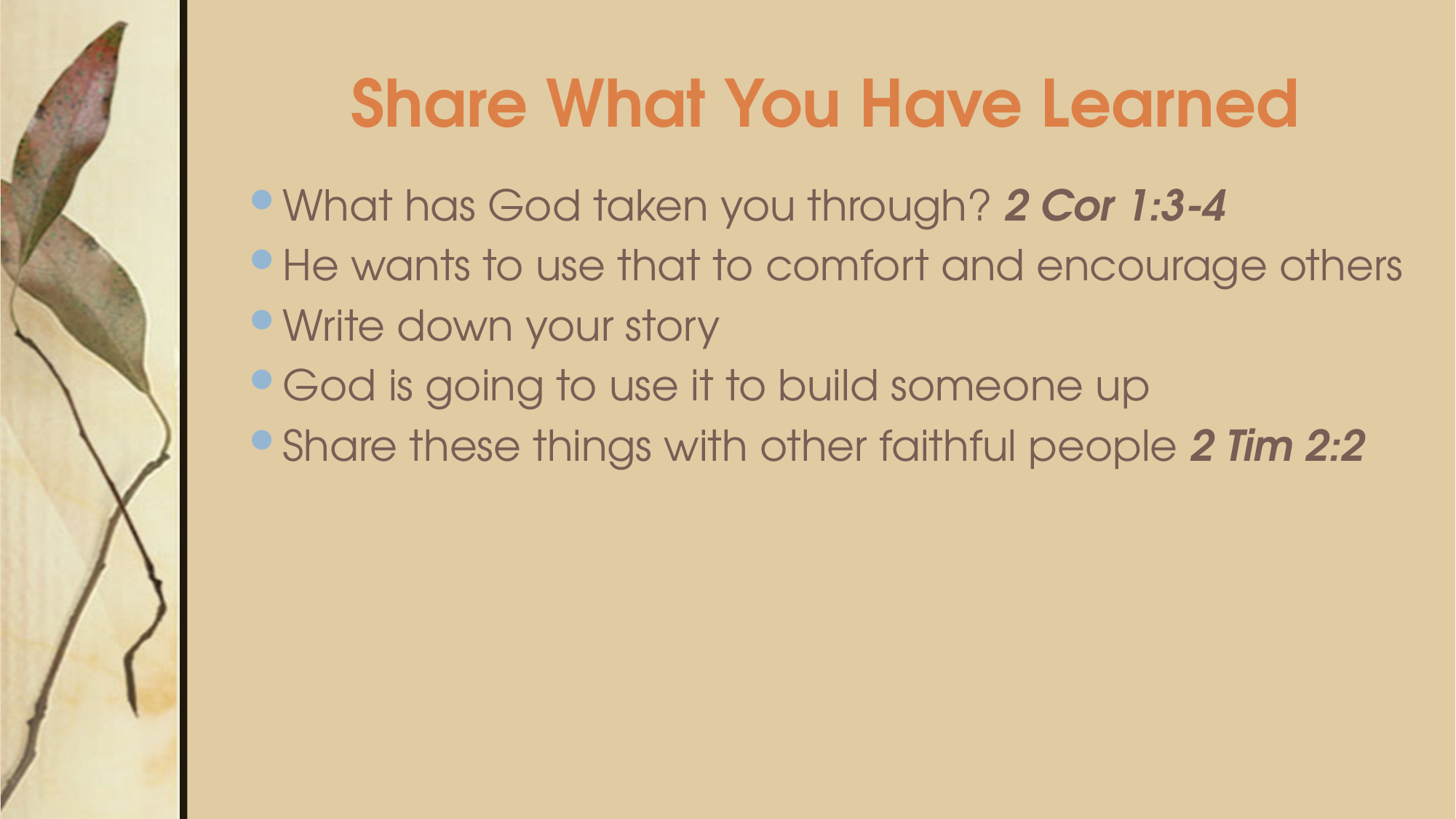

# Share What You Have Learned
What has God taken you through? 2 Cor 1:3-4
He wants to use that to comfort and encourage others
Write down your story
God is going to use it to build someone up
Share these things with other faithful people 2 Tim 2:2